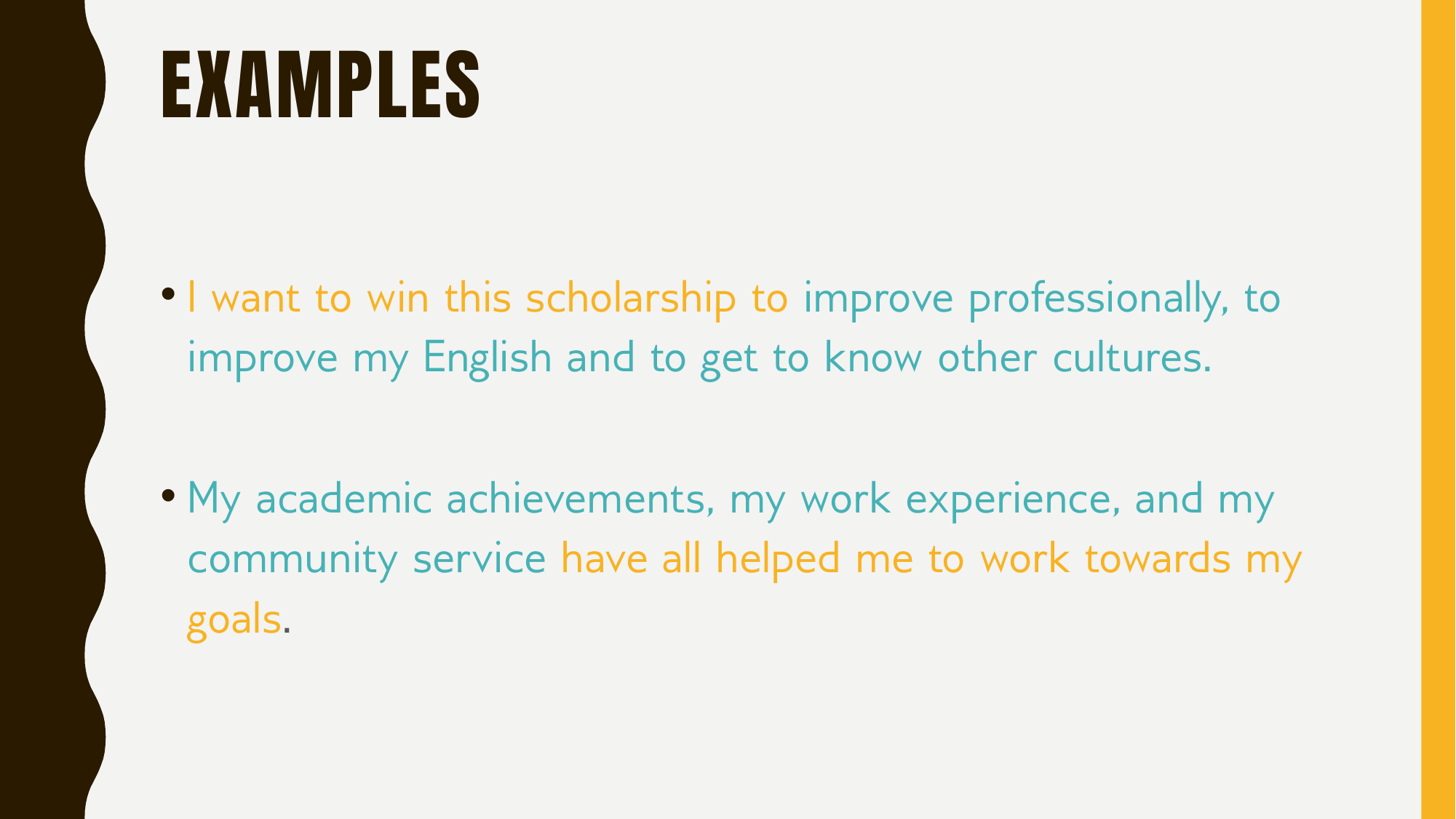

# Examples

I want to win this scholarship to improve professionally, to improve my English and to get to know other cultures.

My academic achievements, my work experience, and my community service have all helped me to work towards my goals.